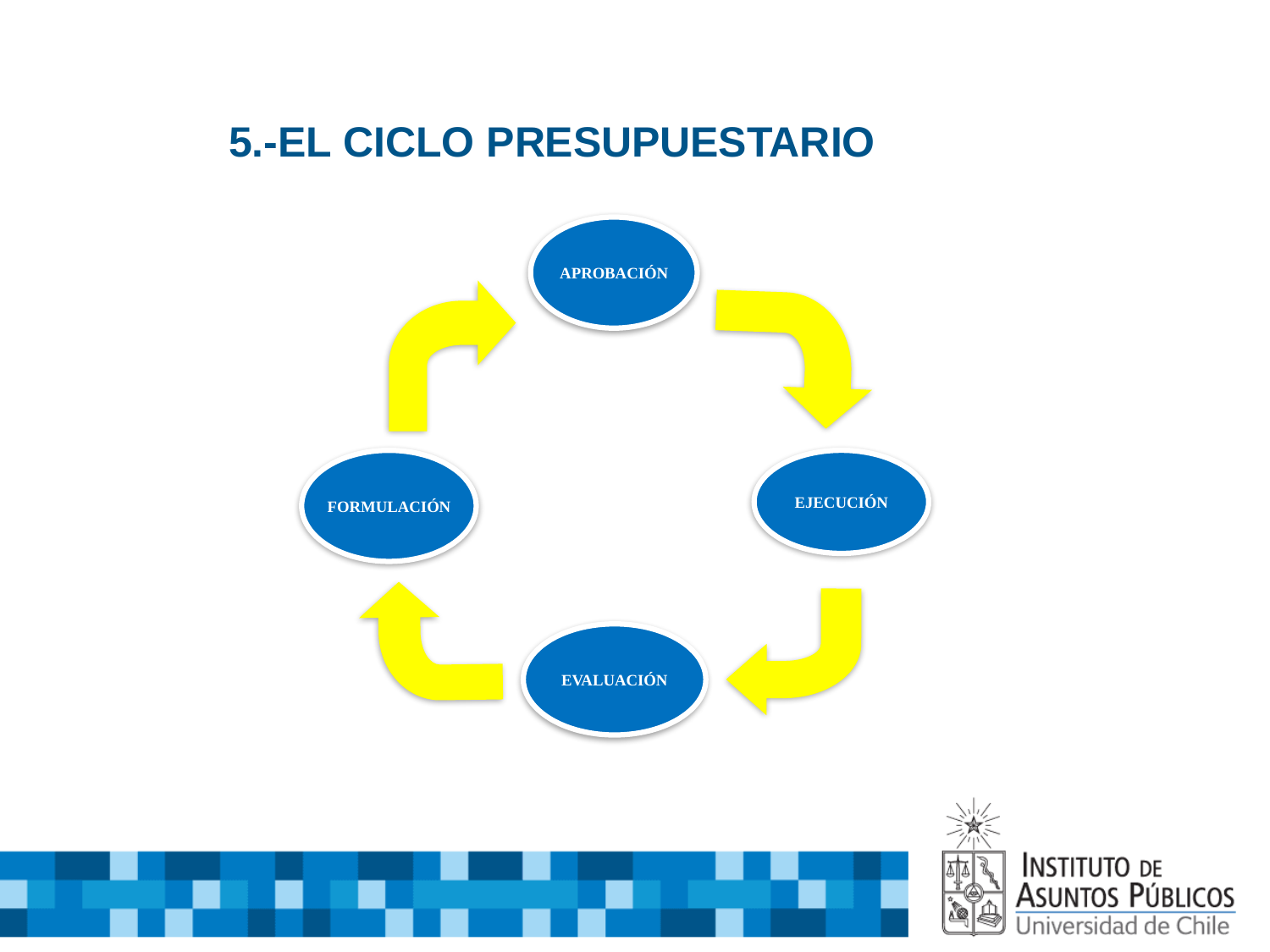

5.-EL CICLO PRESUPUESTARIO
APROBACIÓN

FORMULACIÓN
EJECUCIÓN

EVALUACIÓN